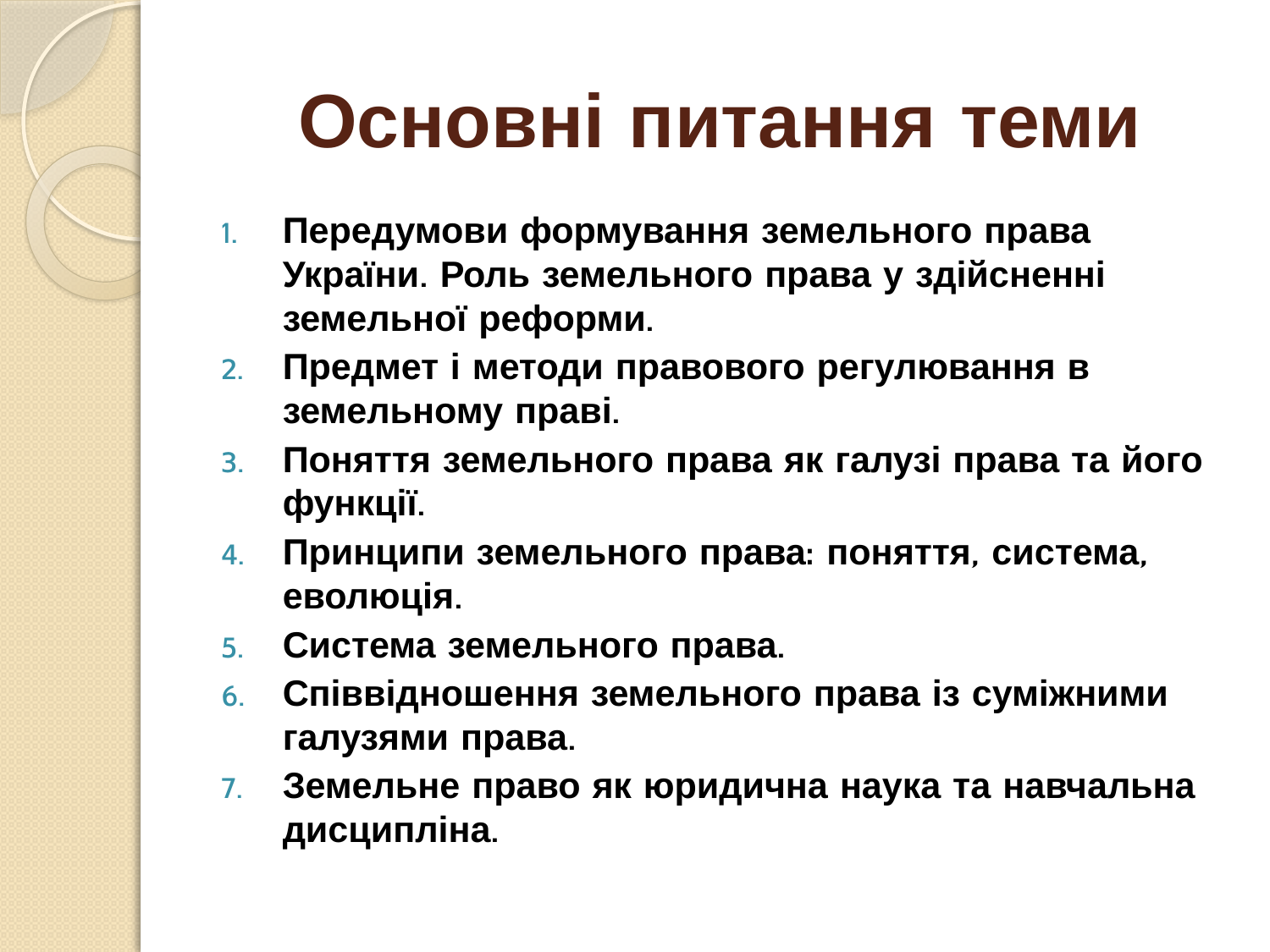

# Основні питання теми
Передумови формування земельного права України. Роль земельного права у здійсненні земельної реформи.
Предмет і методи правового регулювання в земельному праві.
Поняття земельного права як галузі права та його функції.
Принципи земельного права: поняття, система, еволюція.
Система земельного права.
Співвідношення земельного права із суміжними галузями права.
Земельне право як юридична наука та навчальна дисципліна.